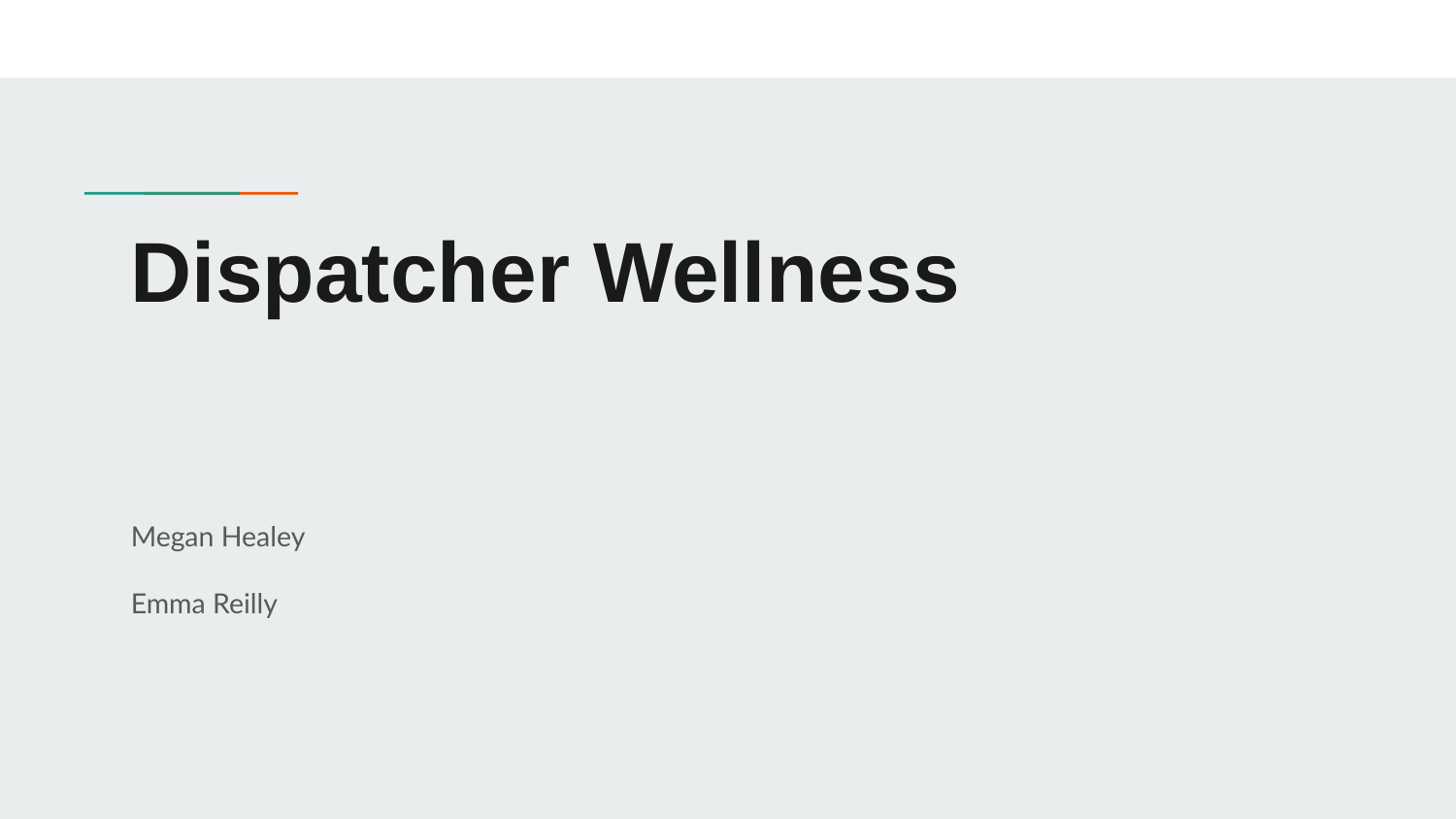

# Dispatcher Wellness
Megan Healey

Emma Reilly